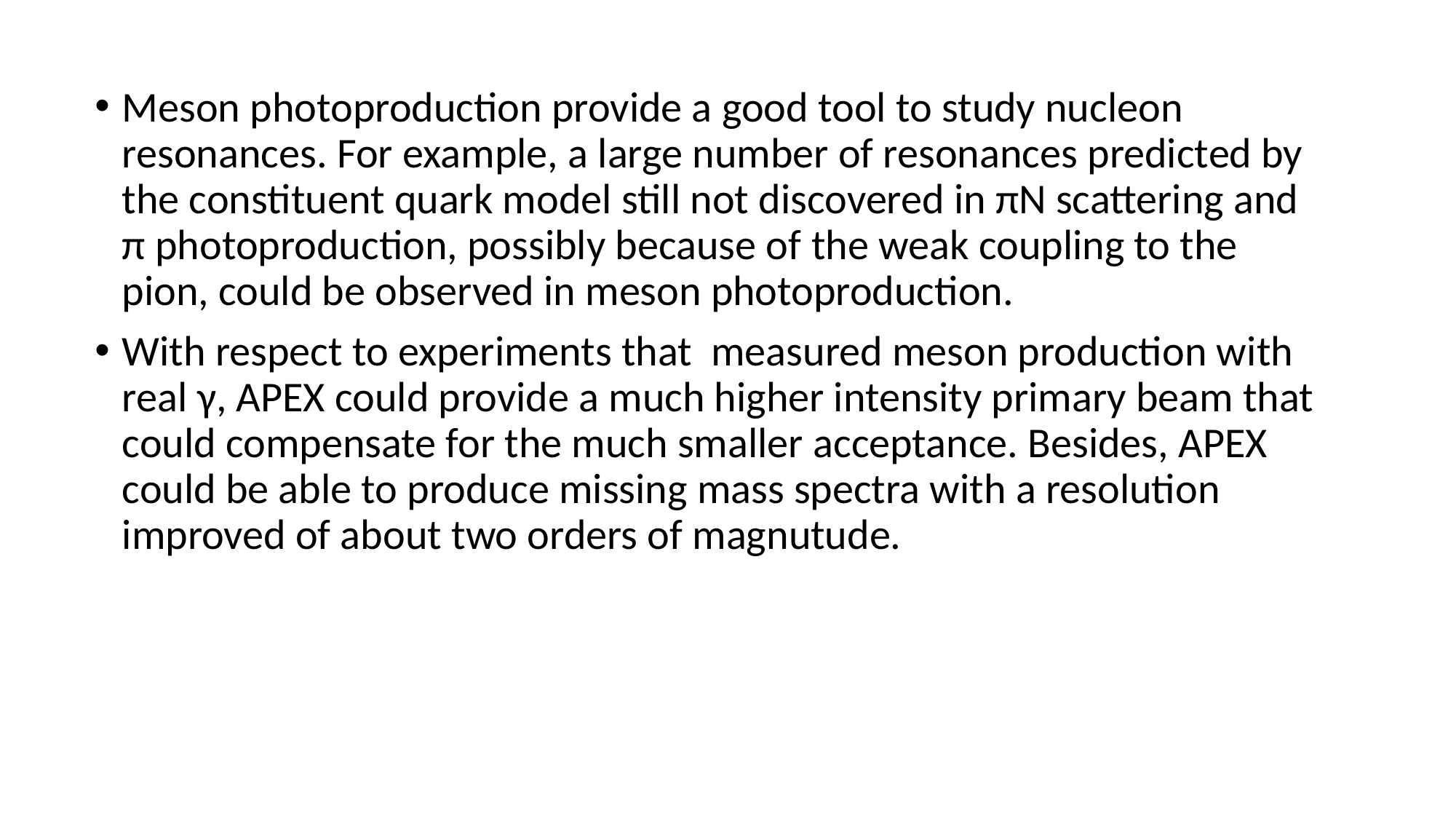

Meson photoproduction provide a good tool to study nucleon resonances. For example, a large number of resonances predicted by the constituent quark model still not discovered in πN scattering and π photoproduction, possibly because of the weak coupling to the pion, could be observed in meson photoproduction.
With respect to experiments that  measured meson production with real γ, APEX could provide a much higher intensity primary beam that could compensate for the much smaller acceptance. Besides, APEX could be able to produce missing mass spectra with a resolution improved of about two orders of magnutude.